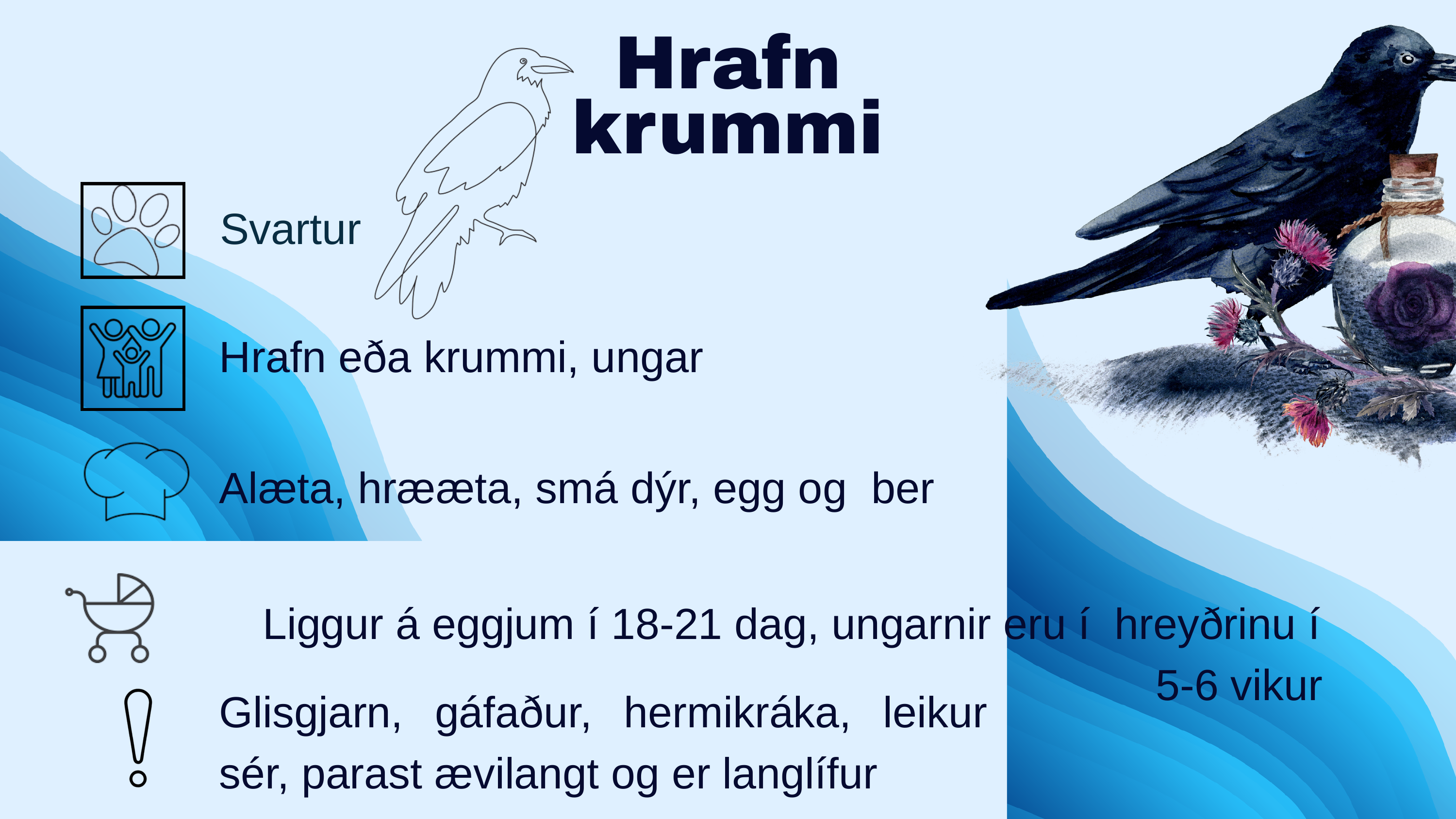

Hrafn
krummi

Svartur

Hrafn eða krummi, ungar

Alæta, hrææta, smá dýr, egg og  ber

Liggur á eggjum í 18-21 dag, ungarnir eru í  hreyðrinu í 5-6 vikur
Glisgjarn, gáfaður, hermikráka, leikur sér, parast ævilangt og er langlífur